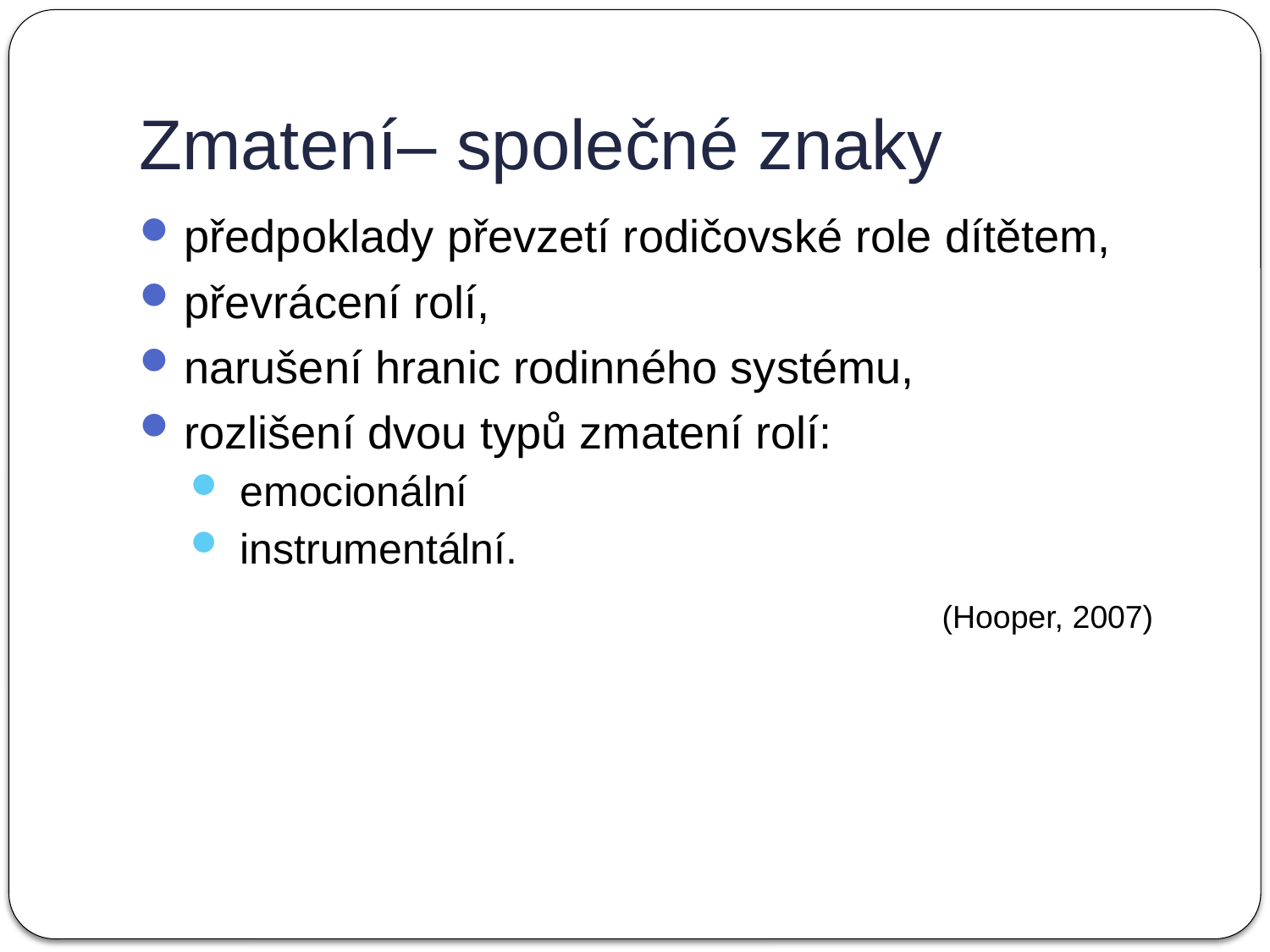

# Zmatení– společné znaky
předpoklady převzetí rodičovské role dítětem,
převrácení rolí,
narušení hranic rodinného systému,
rozlišení dvou typů zmatení rolí:
 emocionální
 instrumentální.
						(Hooper, 2007)